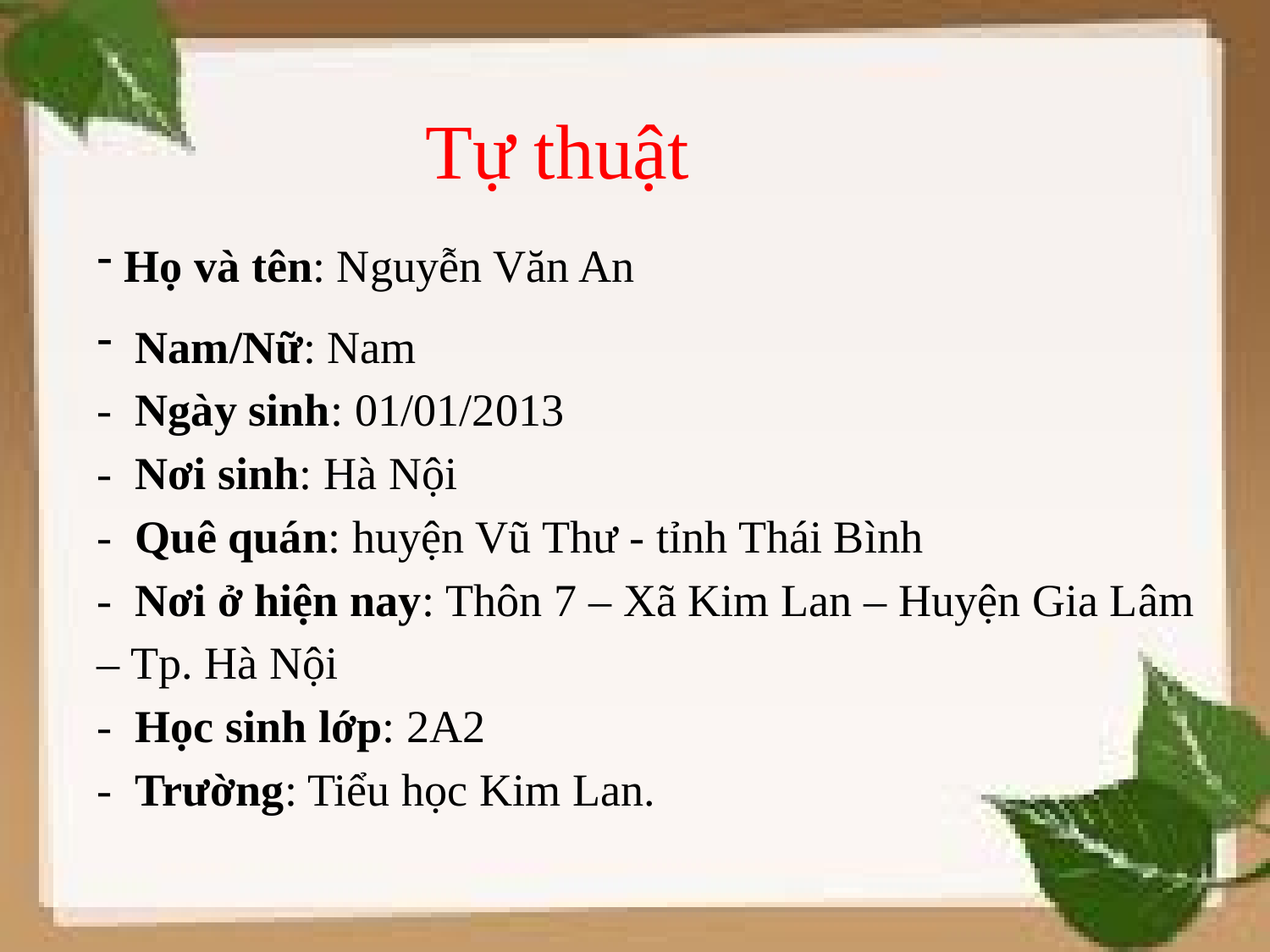

Tự thuật
 Họ và tên: Nguyễn Văn An
  Nam/Nữ: Nam
-  Ngày sinh: 01/01/2013
-  Nơi sinh: Hà Nội
-  Quê quán: huyện Vũ Thư - tỉnh Thái Bình
-  Nơi ở hiện nay: Thôn 7 – Xã Kim Lan – Huyện Gia Lâm – Tp. Hà Nội
-  Học sinh lớp: 2A2
-  Trường: Tiểu học Kim Lan.